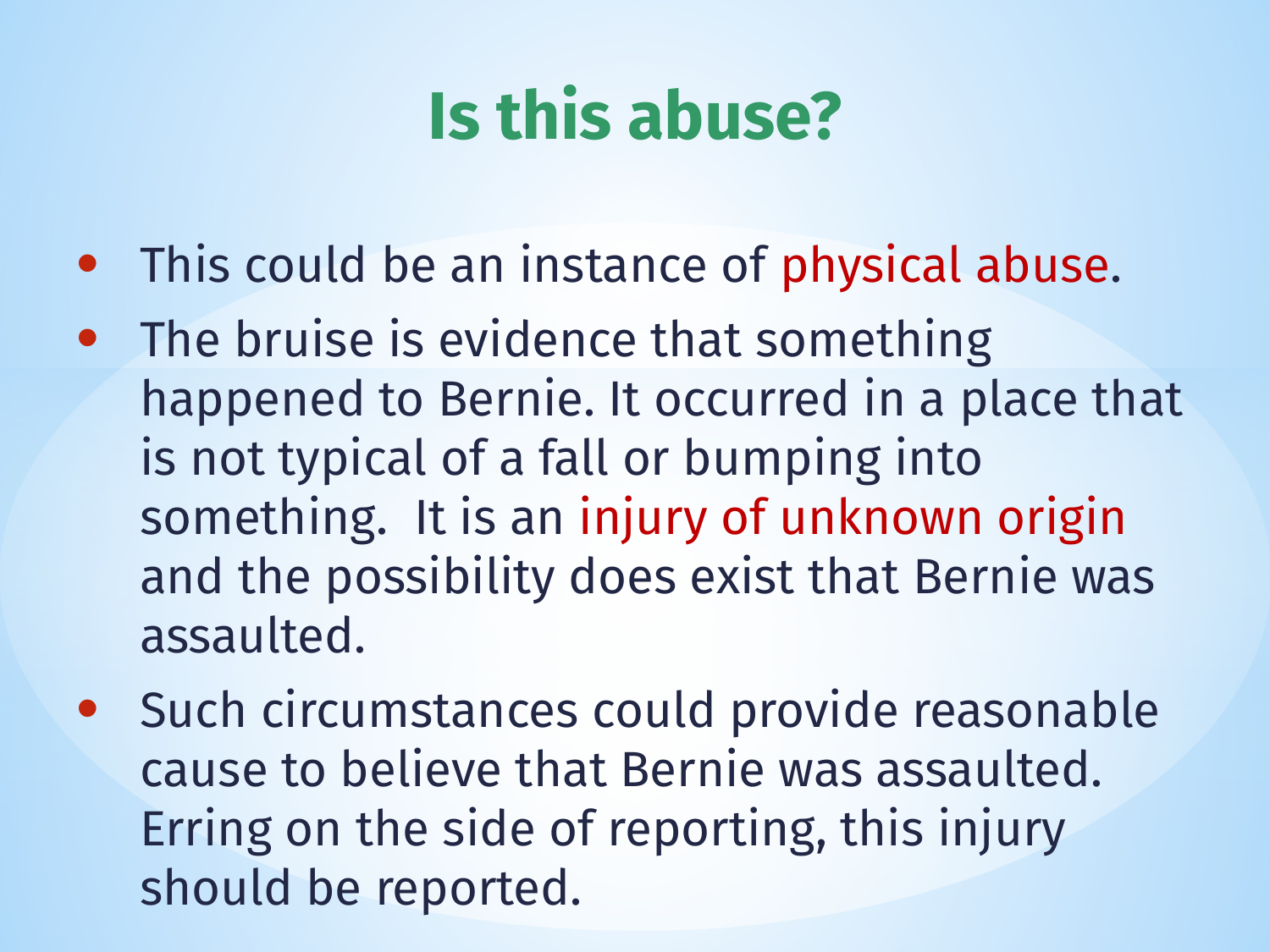

# Is this abuse?

This could be an instance of physical abuse.
The bruise is evidence that something happened to Bernie. It occurred in a place that is not typical of a fall or bumping into something.  It is an injury of unknown origin and the possibility does exist that Bernie was assaulted.
Such circumstances could provide reasonable cause to believe that Bernie was assaulted.  Erring on the side of reporting, this injury should be reported.